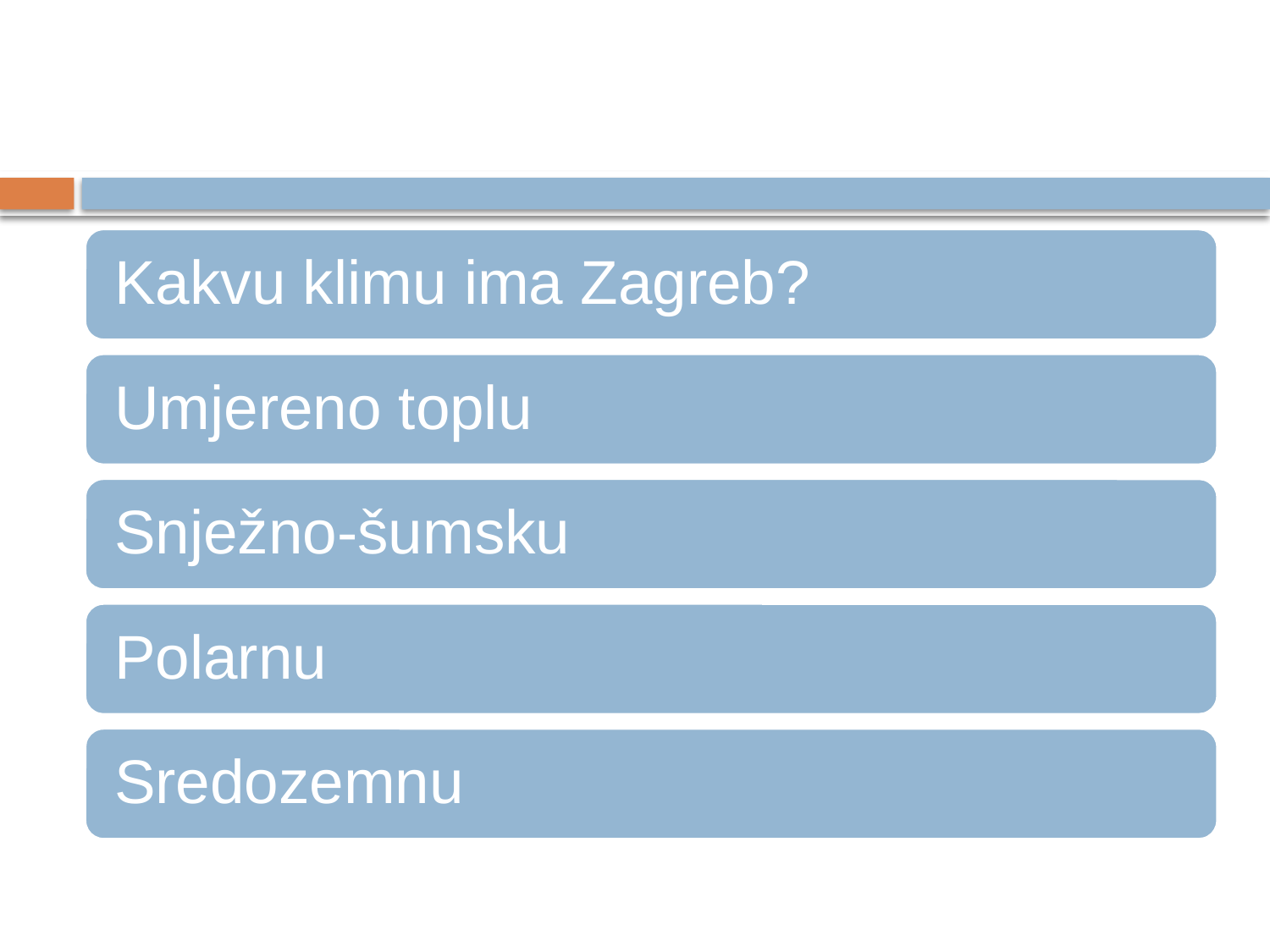

Kakvu klimu ima Zagreb?
Umjereno toplu
Snježno-šumsku
Polarnu
Sredozemnu